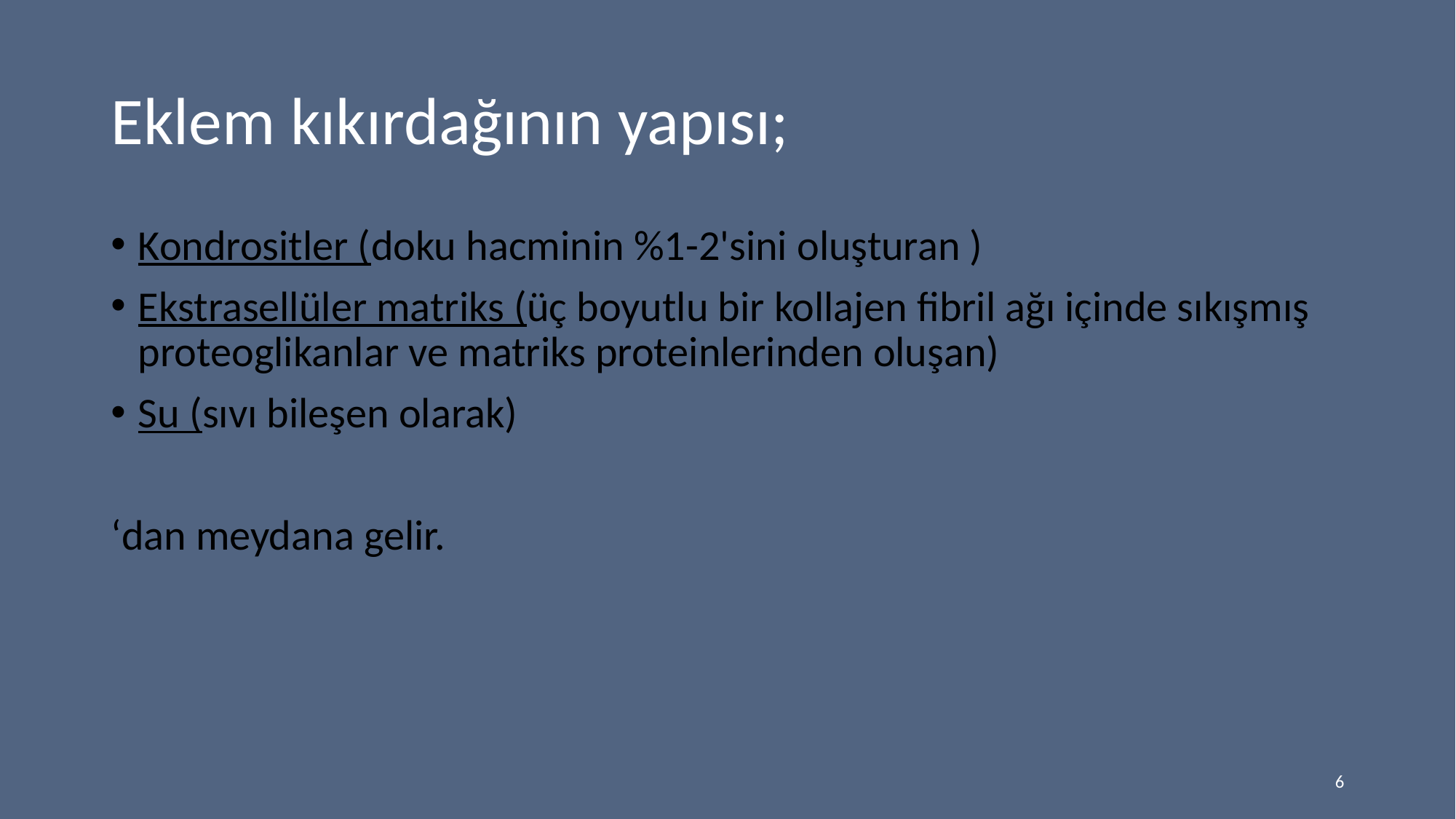

# Eklem kıkırdağının yapısı;
Kondrositler (doku hacminin %1-2'sini oluşturan )
Ekstrasellüler matriks (üç boyutlu bir kollajen fibril ağı içinde sıkışmış proteoglikanlar ve matriks proteinlerinden oluşan)
Su (sıvı bileşen olarak)

‘dan meydana gelir.
6